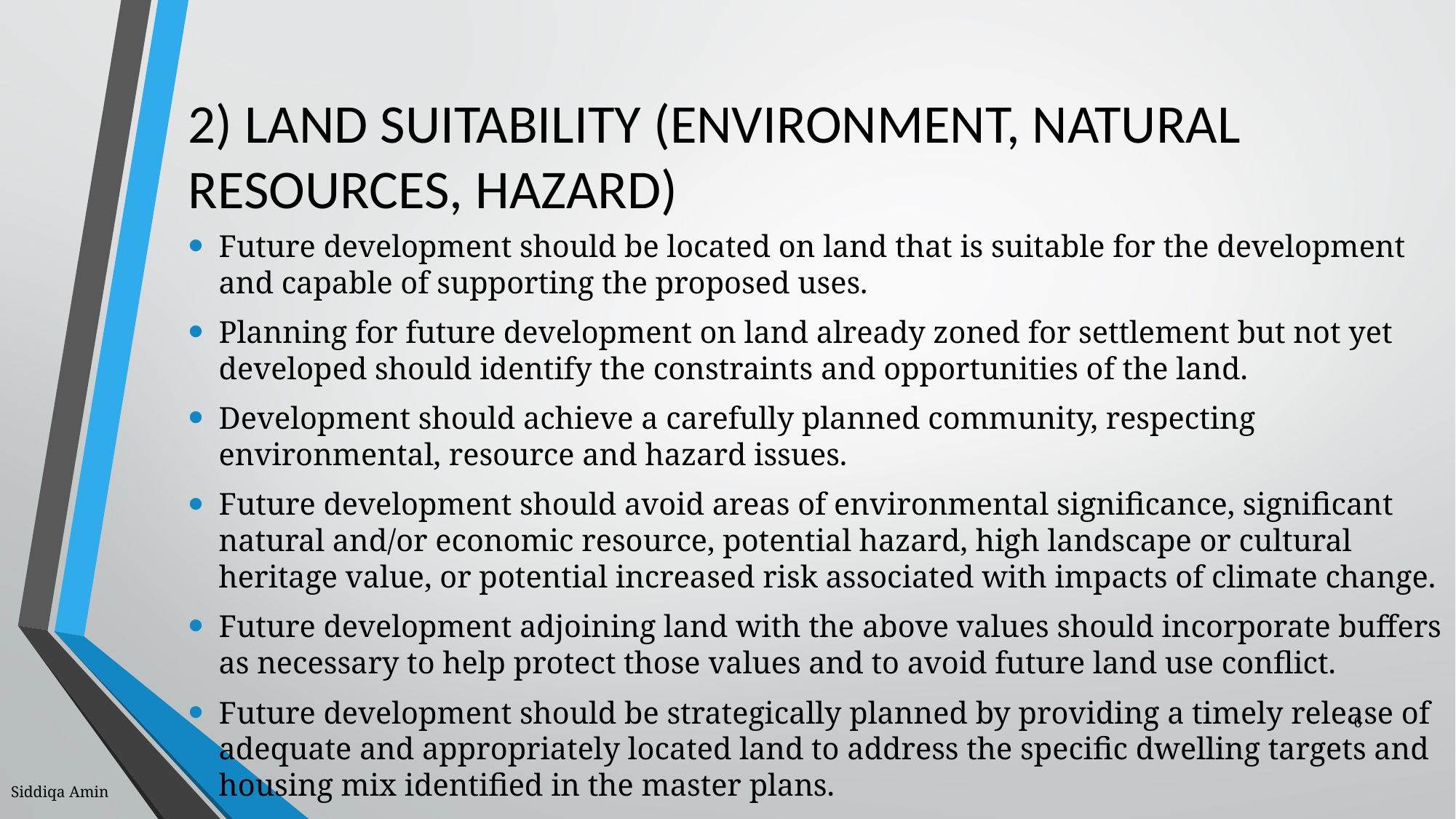

# 2) LAND SUITABILITY (ENVIRONMENT, NATURAL 	RESOURCES, HAZARD)
Future development should be located on land that is suitable for the development and capable of supporting the proposed uses.
Planning for future development on land already zoned for settlement but not yet developed should identify the constraints and opportunities of the land.
Development should achieve a carefully planned community, respecting environmental, resource and hazard issues.
Future development should avoid areas of environmental significance, significant natural and/or economic resource, potential hazard, high landscape or cultural heritage value, or potential increased risk associated with impacts of climate change.
Future development adjoining land with the above values should incorporate buffers as necessary to help protect those values and to avoid future land use conflict.
Future development should be strategically planned by providing a timely release of adequate and appropriately located land to address the specific dwelling targets and housing mix identified in the master plans.

6
Siddiqa Amin